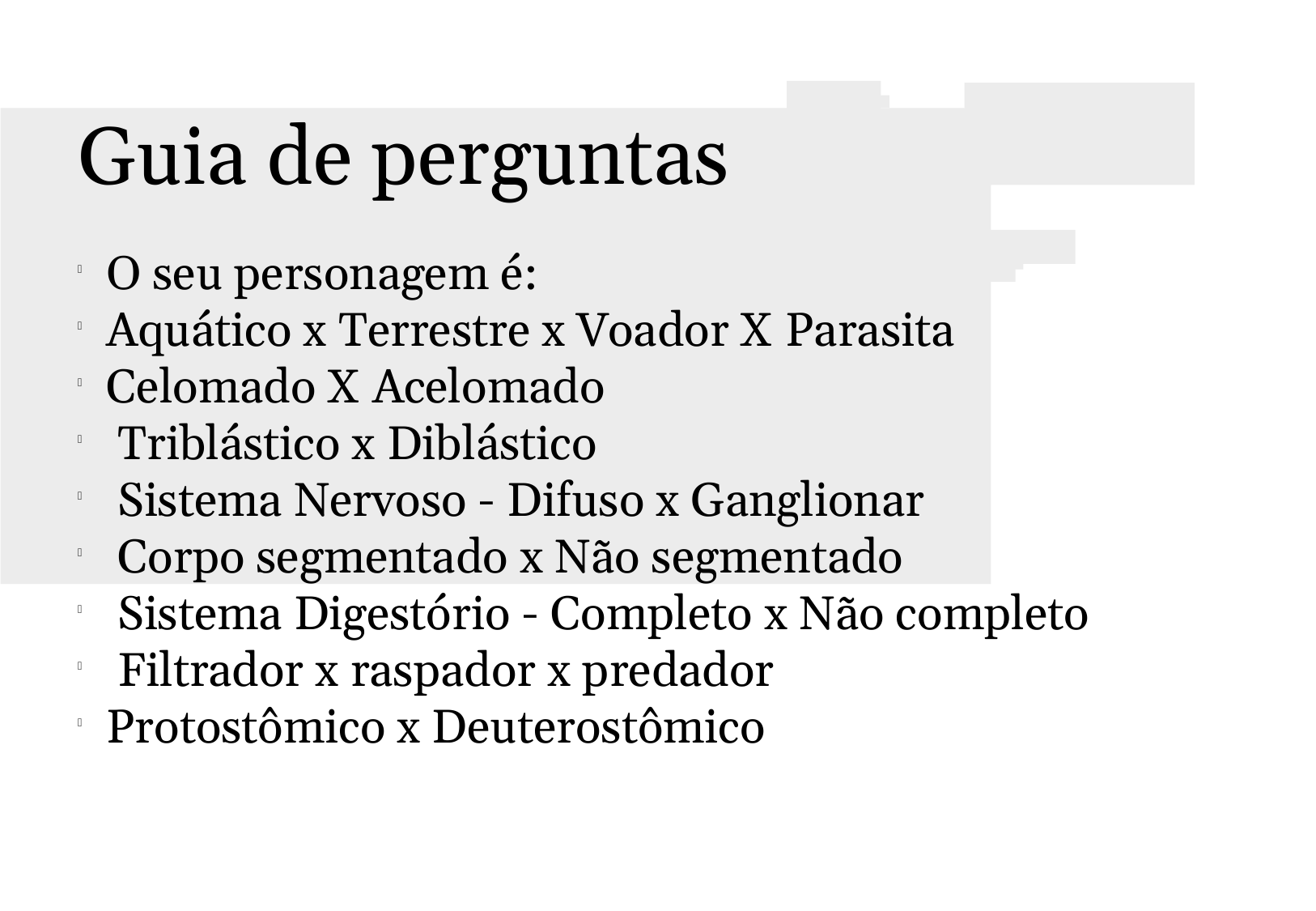

Guia de perguntas
O seu personagem é:
Aquático x Terrestre x Voador X Parasita
Celomado X Acelomado
 Triblástico x Diblástico
 Sistema Nervoso - Difuso x Ganglionar
 Corpo segmentado x Não segmentado
 Sistema Digestório - Completo x Não completo
 Filtrador x raspador x predador
Protostômico x Deuterostômico